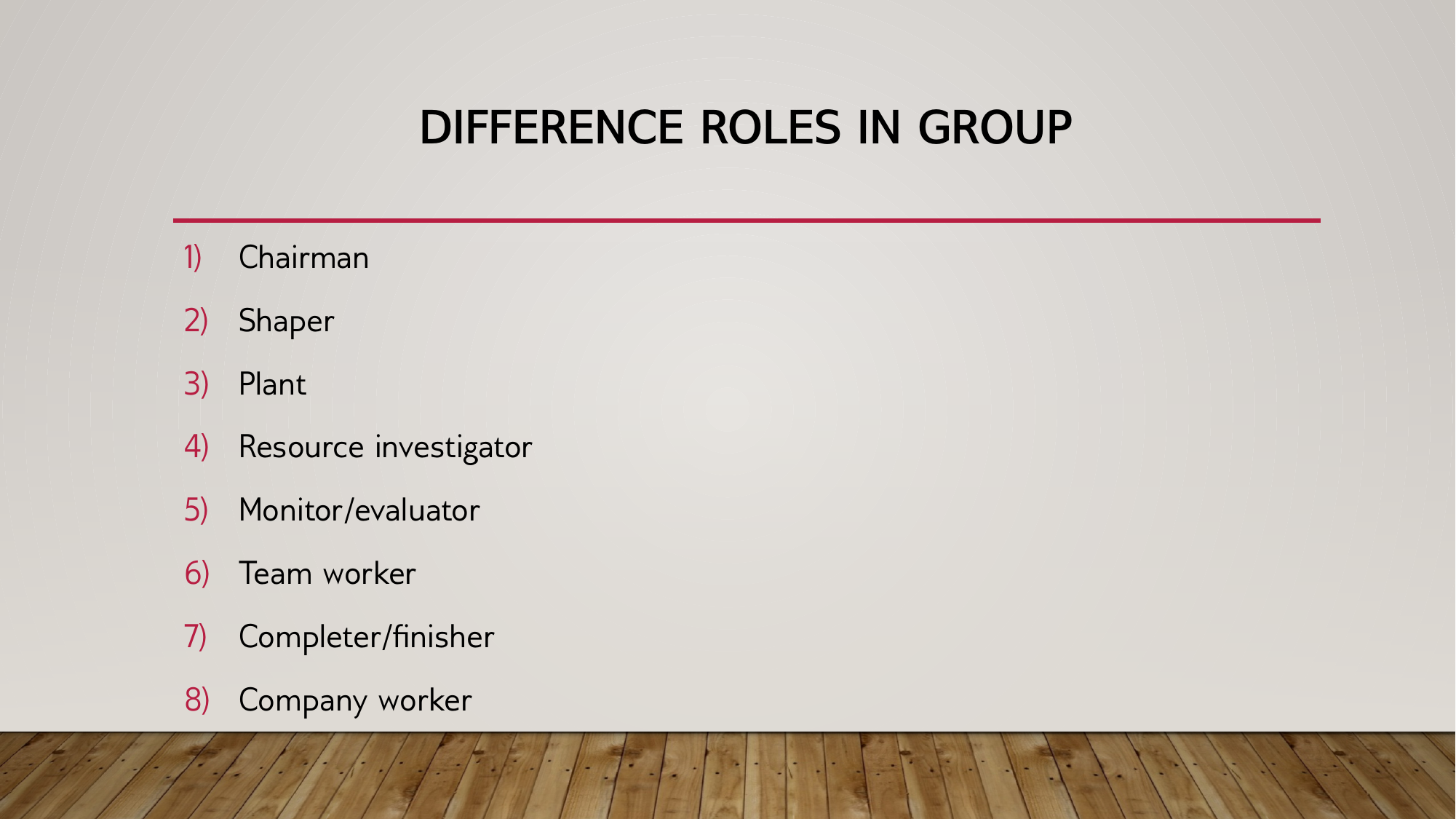

# Difference roles in group
Chairman
Shaper
Plant
Resource investigator
Monitor/evaluator
Team worker
Completer/finisher
Company worker